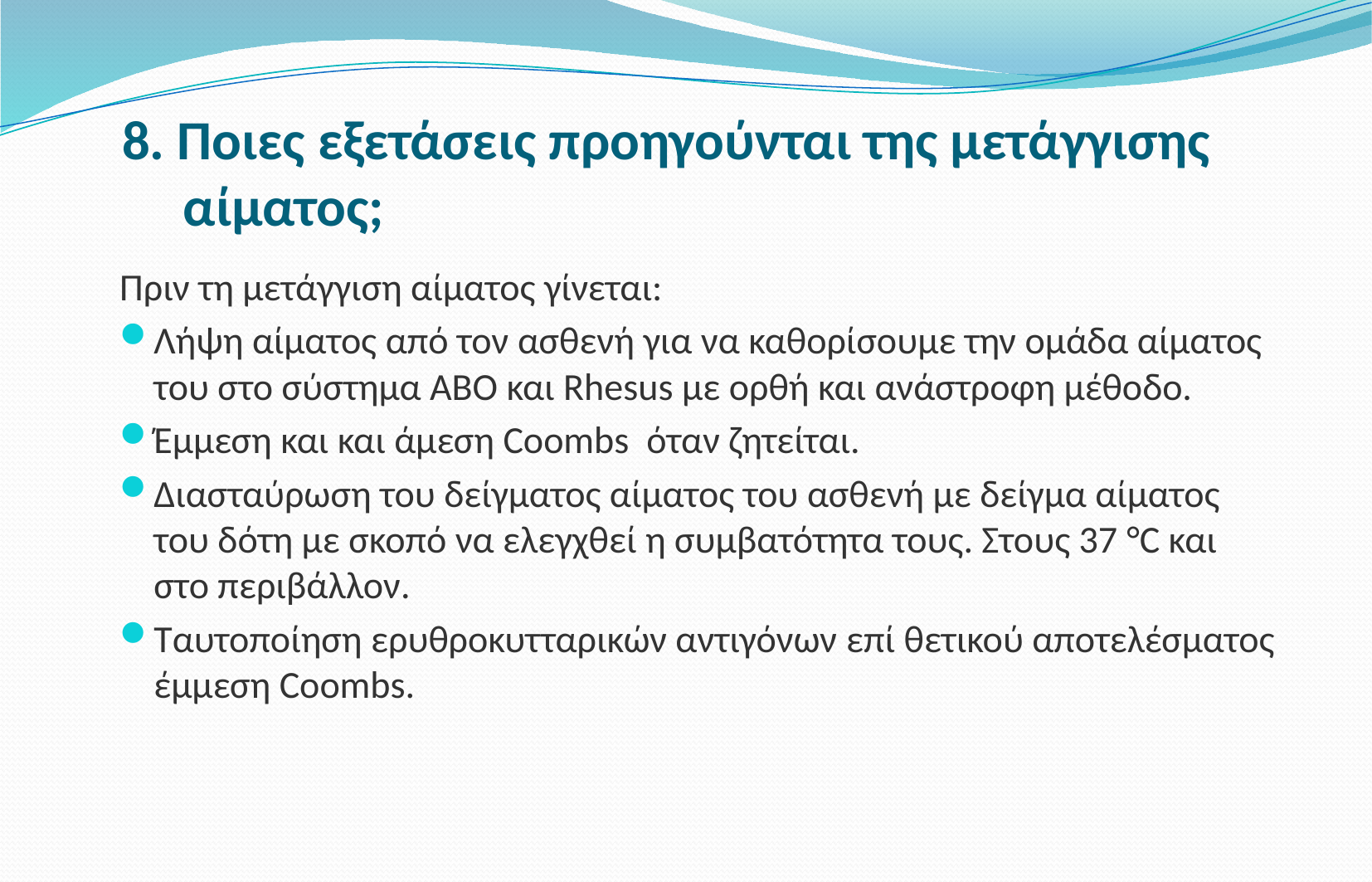

# 8. Ποιες εξετάσεις προηγούνται της μετάγγισης αίματος;
Πριν τη μετάγγιση αίματος γίνεται:
Λήψη αίματος από τον ασθενή για να καθορίσουμε την ομάδα αίματος του στο σύστημα ΑΒΟ και Rhesus με ορθή και ανάστροφη μέθοδο.
Έμμεση και και άμεση Coombs  όταν ζητείται.
Διασταύρωση του δείγματος αίματος του ασθενή με δείγμα αίματος του δότη με σκοπό να ελεγχθεί η συμβατότητα τους. Στους 37 °C και στο περιβάλλον.
Ταυτοποίηση ερυθροκυτταρικών αντιγόνων επί θετικού αποτελέσματος έμμεση Coombs.